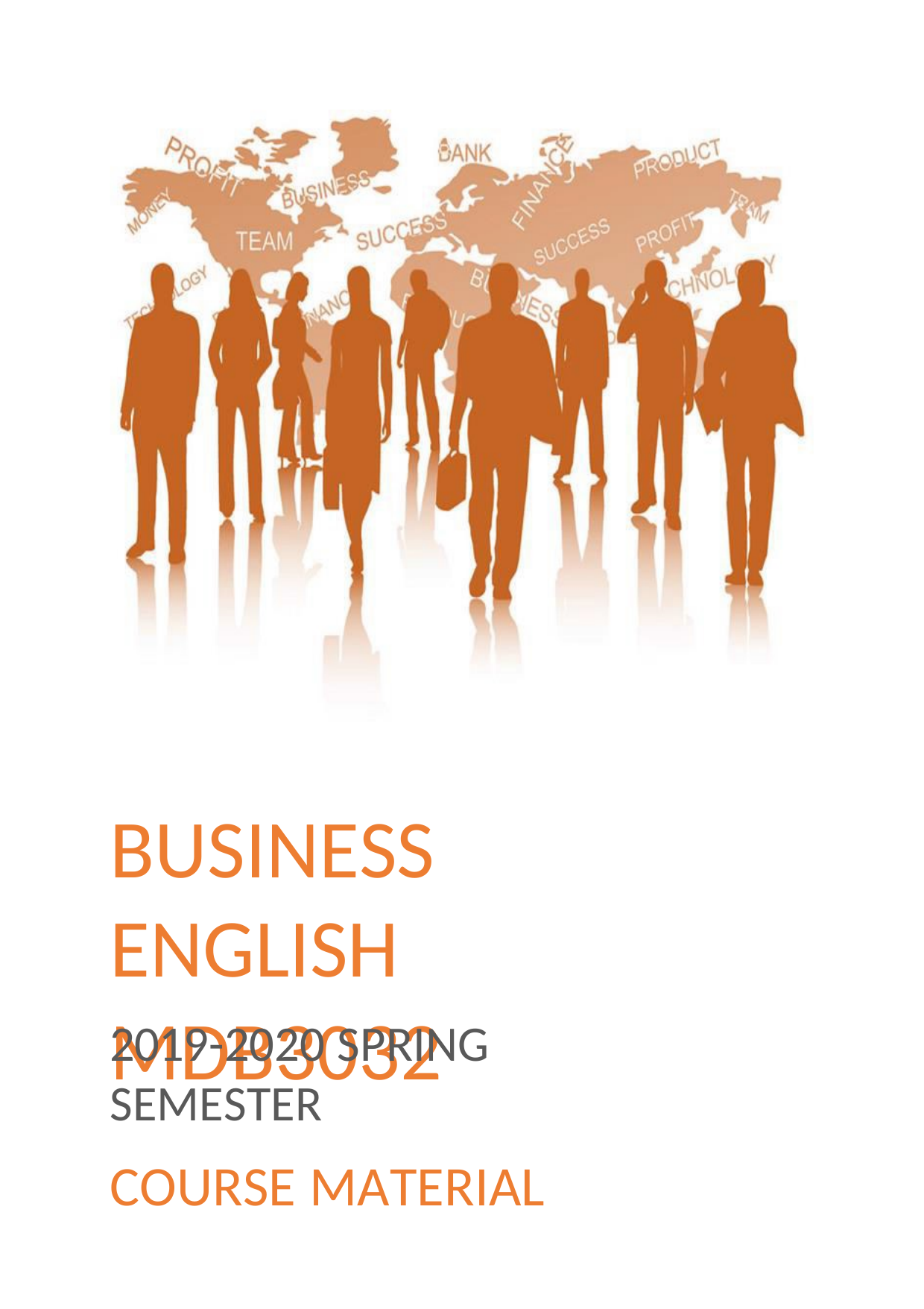

BUSINESS ENGLISH
MDB3032
2019-2020 SPRING SEMESTER
COURSE MATERIAL